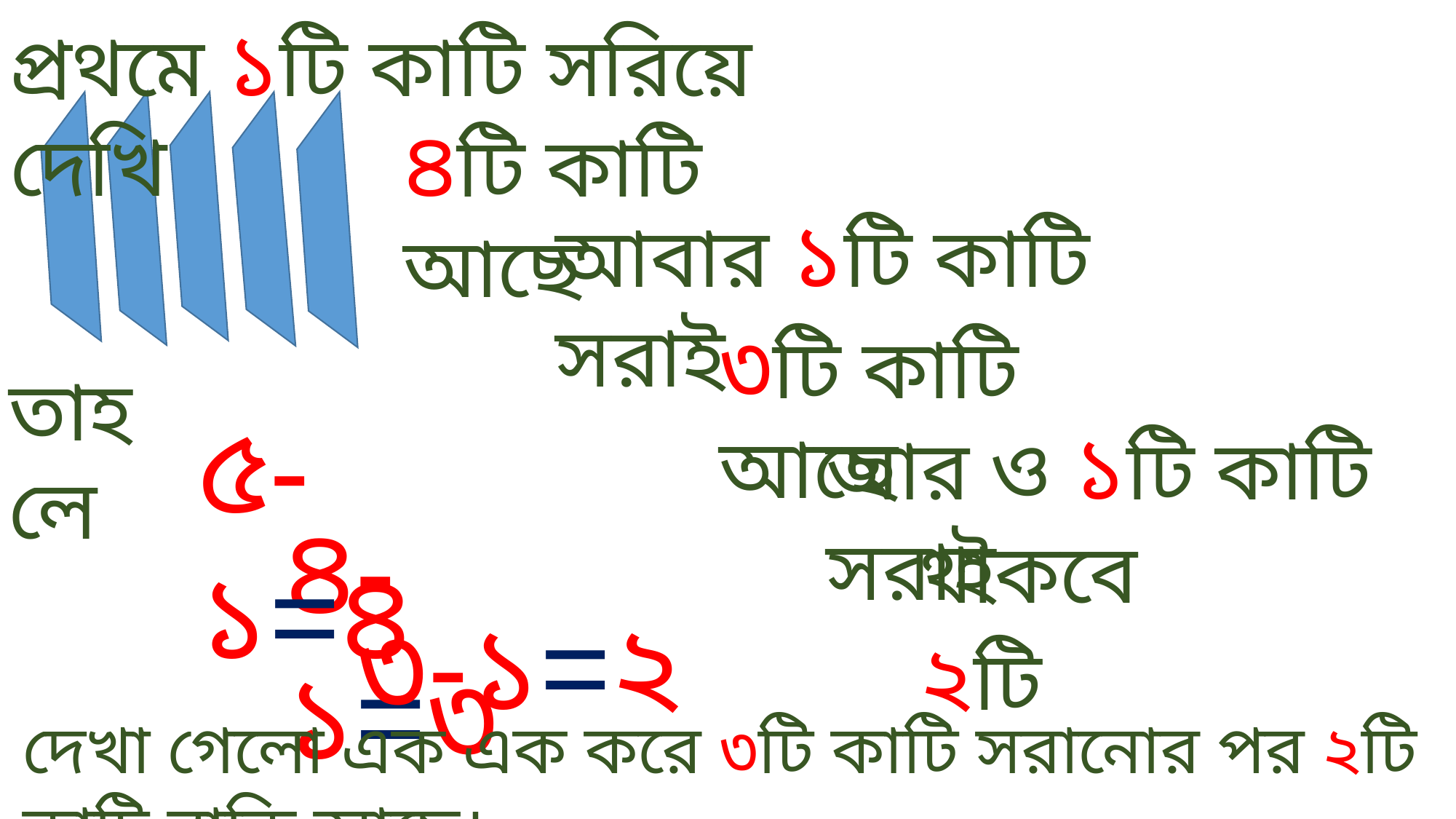

প্রথমে ১টি কাটি সরিয়ে দেখি
৪টি কাটি আছে

আবার ১টি কাটি সরাই
৩টি কাটি আছে
তাহলে
৫-১=৪
আর ও ১টি কাটি সরাই
৪-১=৩
থাকবে ২টি
৩-১=২
দেখা গেলো এক এক করে ৩টি কাটি সরানোর পর ২টি কাটি বাকি আছে।